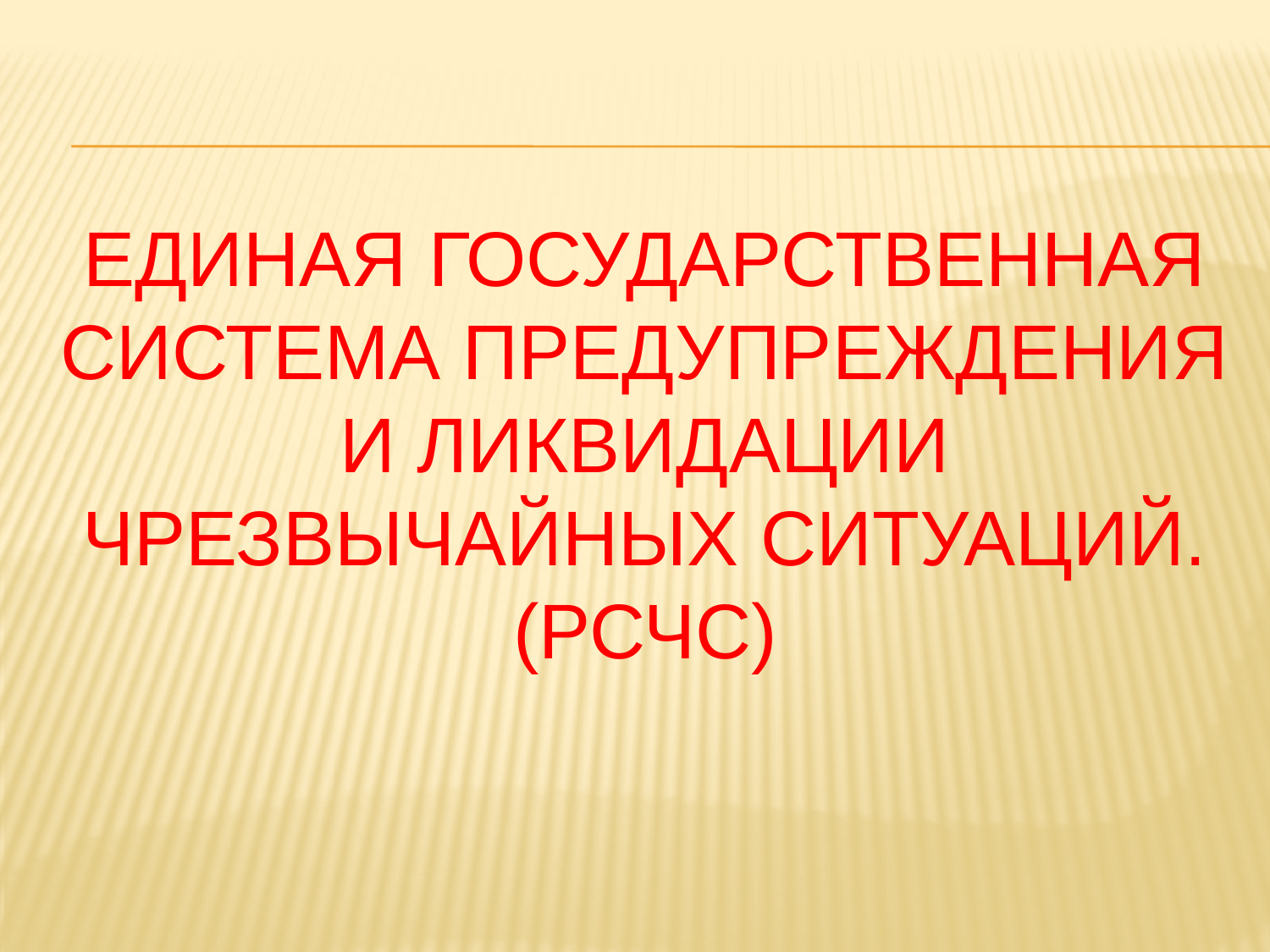

# Единая государственная система предупреждения и ликвидации чрезвычайных ситуаций. (рсчс)